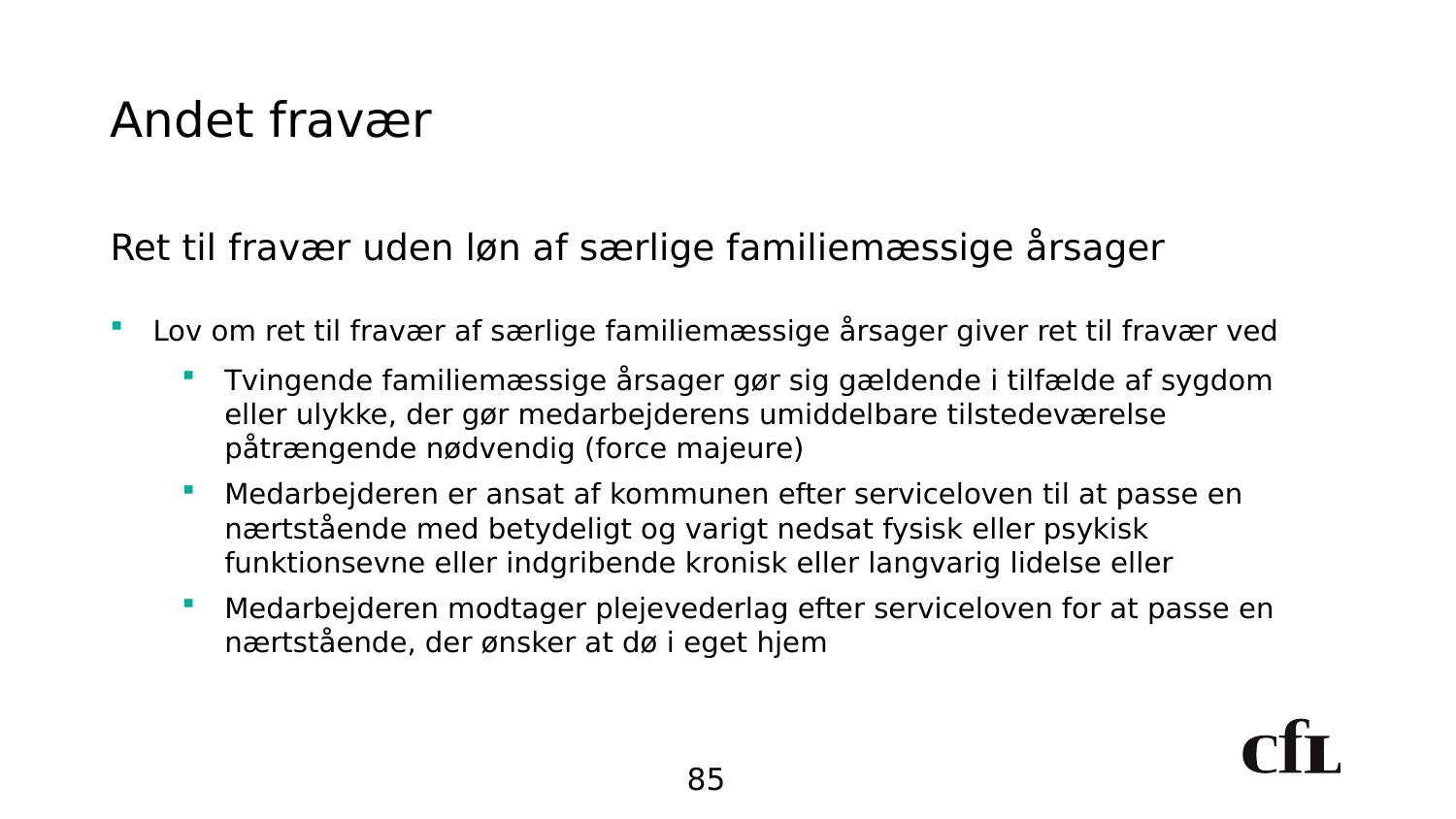

# Andet fravær
Ret til fravær uden løn af særlige familiemæssige årsager

Lov om ret til fravær af særlige familiemæssige årsager giver ret til fravær ved
Tvingende familiemæssige årsager gør sig gældende i tilfælde af sygdom eller ulykke, der gør medarbejderens umiddelbare tilstedeværelse påtrængende nødvendig (force majeure)
Medarbejderen er ansat af kommunen efter serviceloven til at passe en nærtstående med betydeligt og varigt nedsat fysisk eller psykisk funktionsevne eller indgribende kronisk eller langvarig lidelse eller
Medarbejderen modtager plejevederlag efter serviceloven for at passe en nærtstående, der ønsker at dø i eget hjem